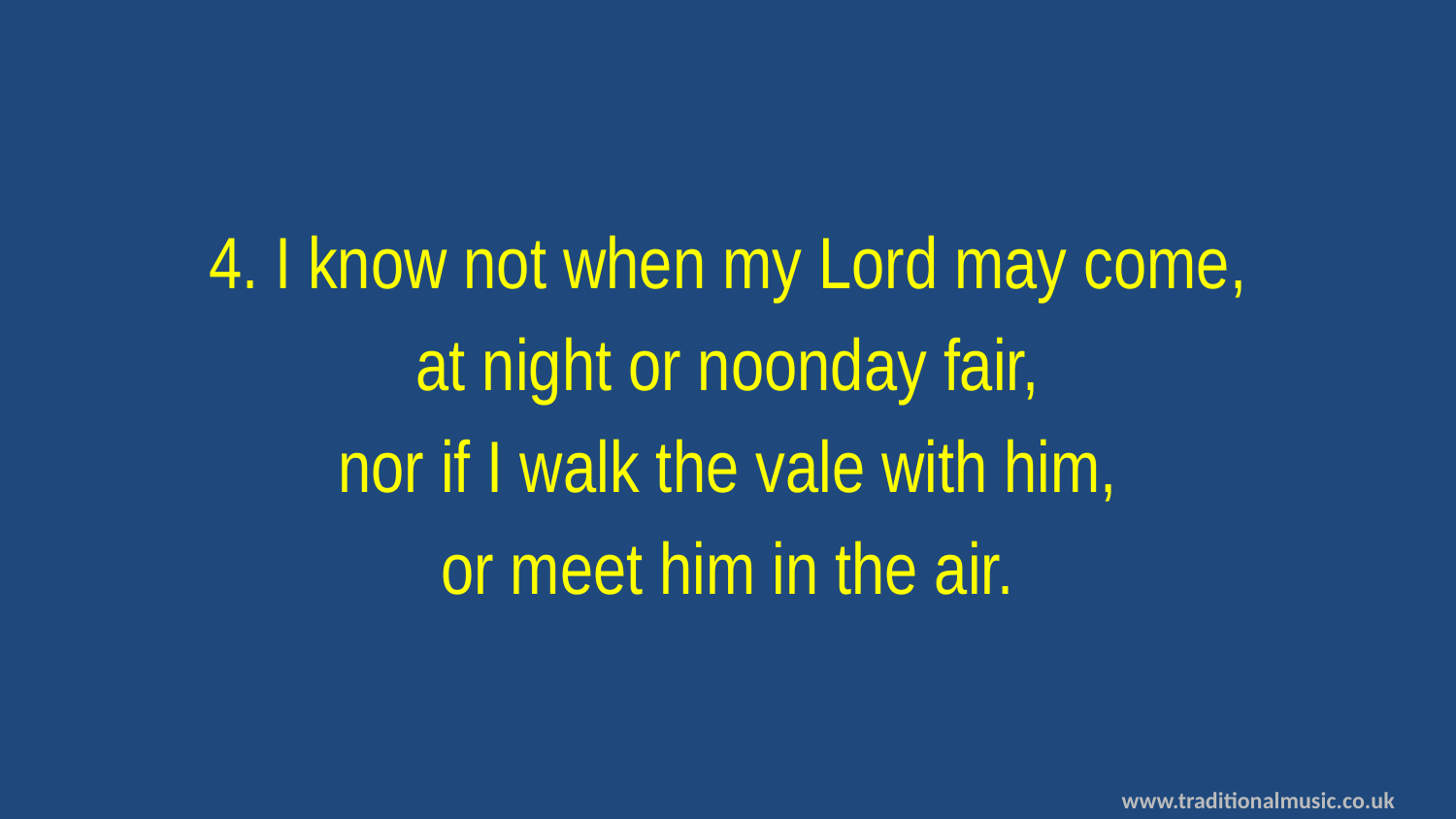

4. I know not when my Lord may come,
at night or noonday fair,
nor if I walk the vale with him,
or meet him in the air.